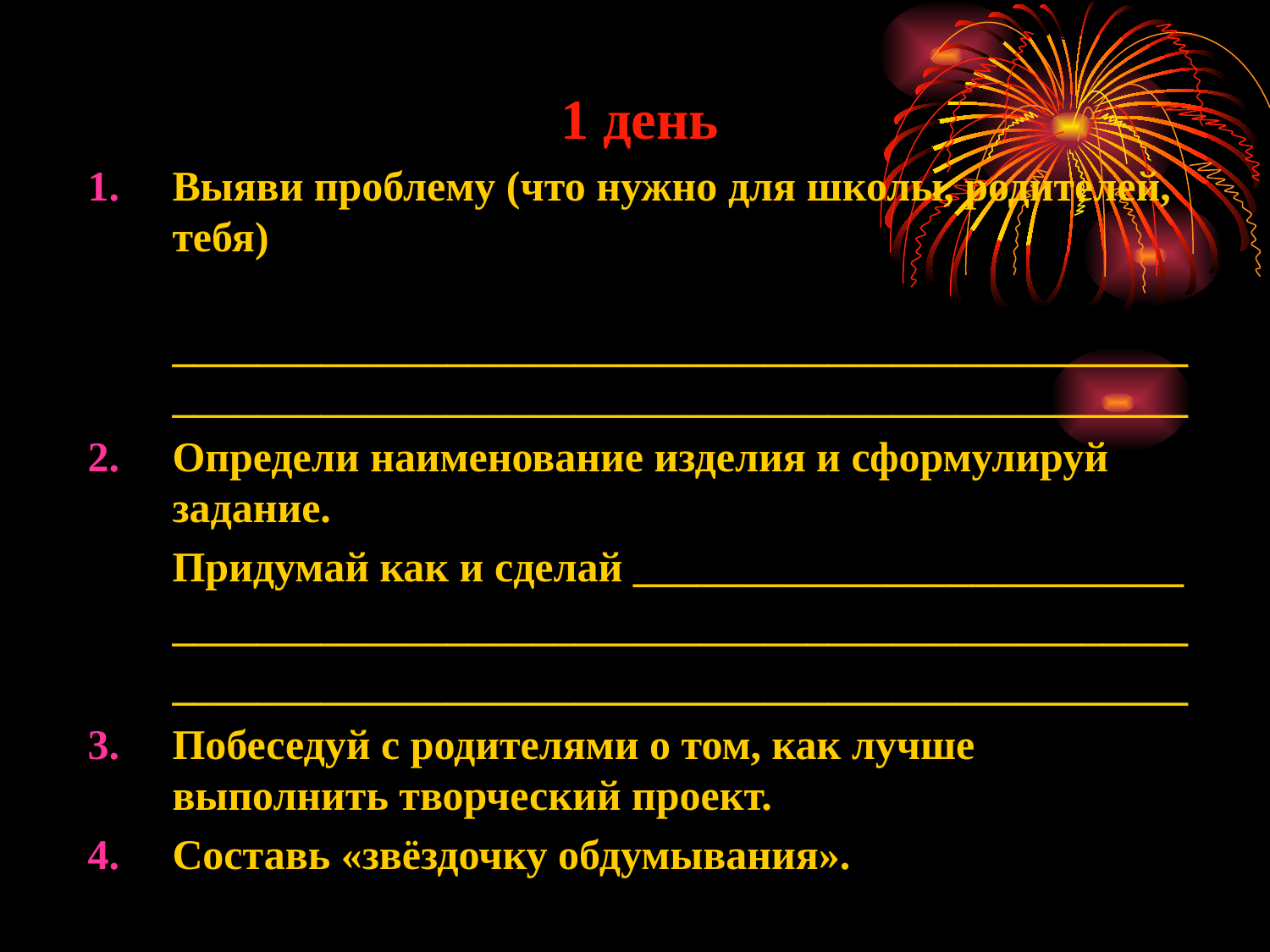

1 день
Выяви проблему (что нужно для школы, родителей, тебя)
	________________________________________________________________________________________________
Определи наименование изделия и сформулируй задание.
	Придумай как и сделай __________________________
	________________________________________________
	________________________________________________
Побеседуй с родителями о том, как лучше выполнить творческий проект.
Составь «звёздочку обдумывания».